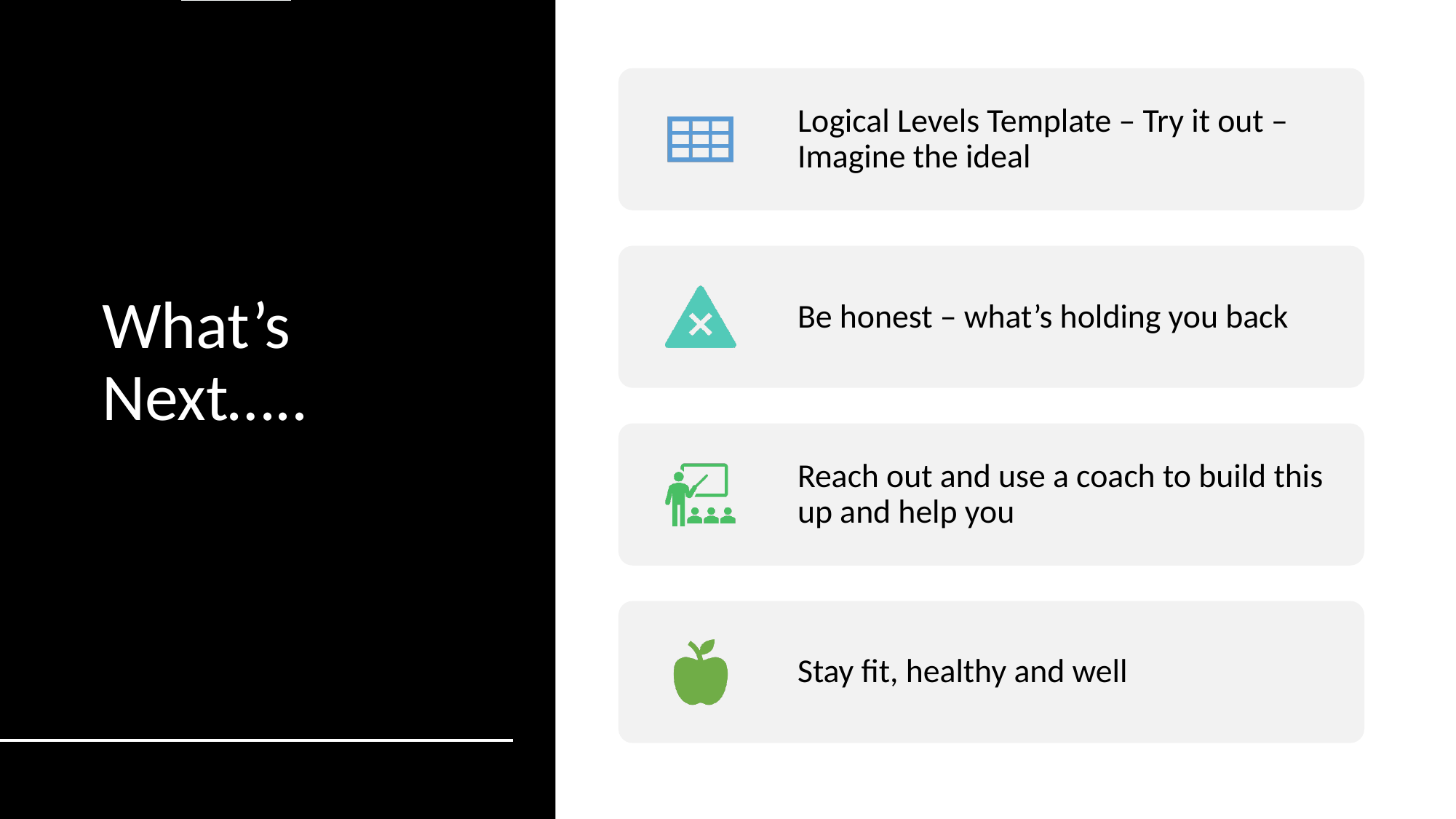

# What’s Next…..
Logical Levels Template – Try it out – Imagine the ideal
Be honest – what’s holding you back
Reach out and use a coach to build this up and help you
Stay fit, healthy and well